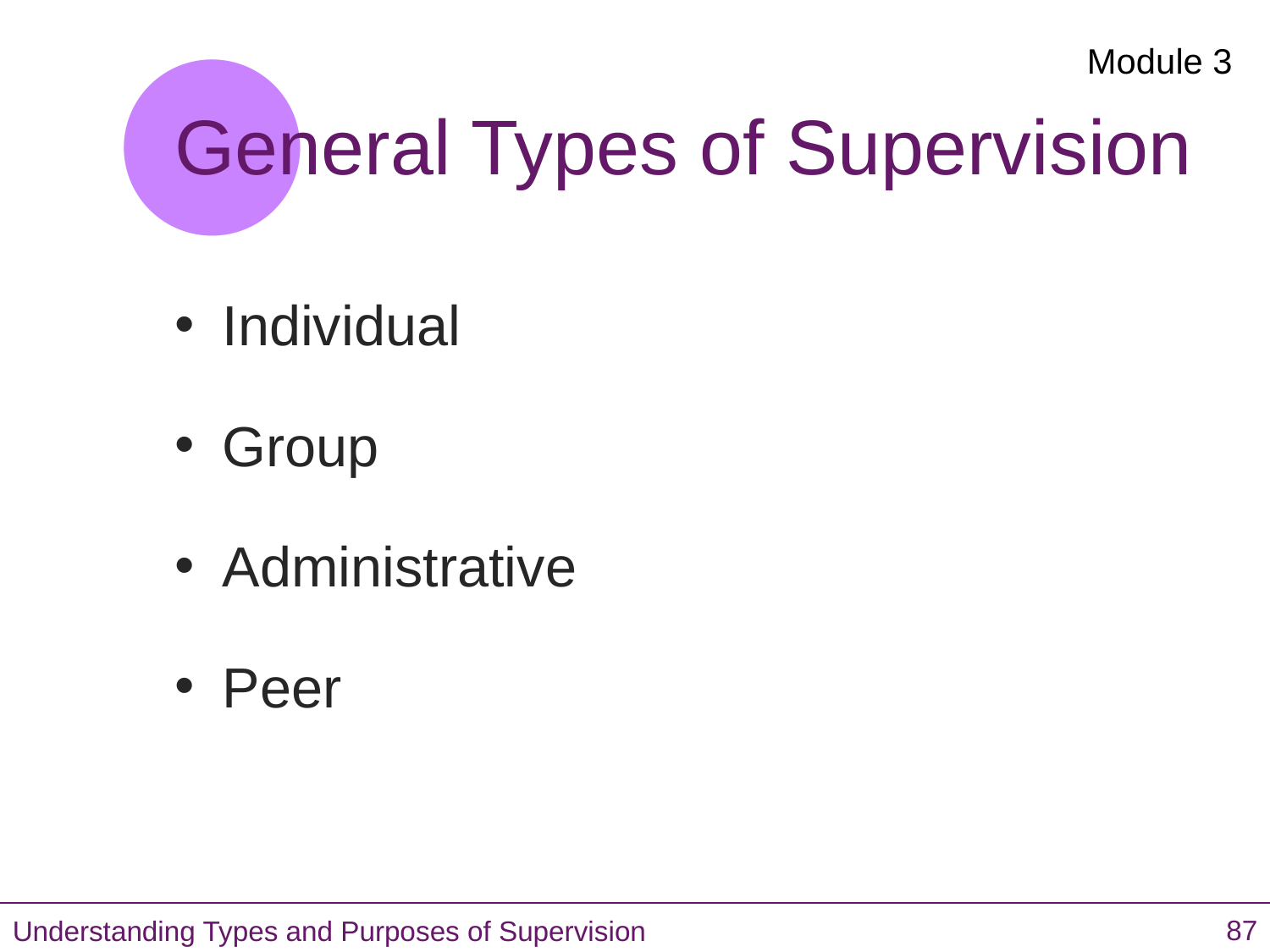

Module 3
# General Types of Supervision
Individual
Group
Administrative
Peer
87
Understanding Types and Purposes of Supervision